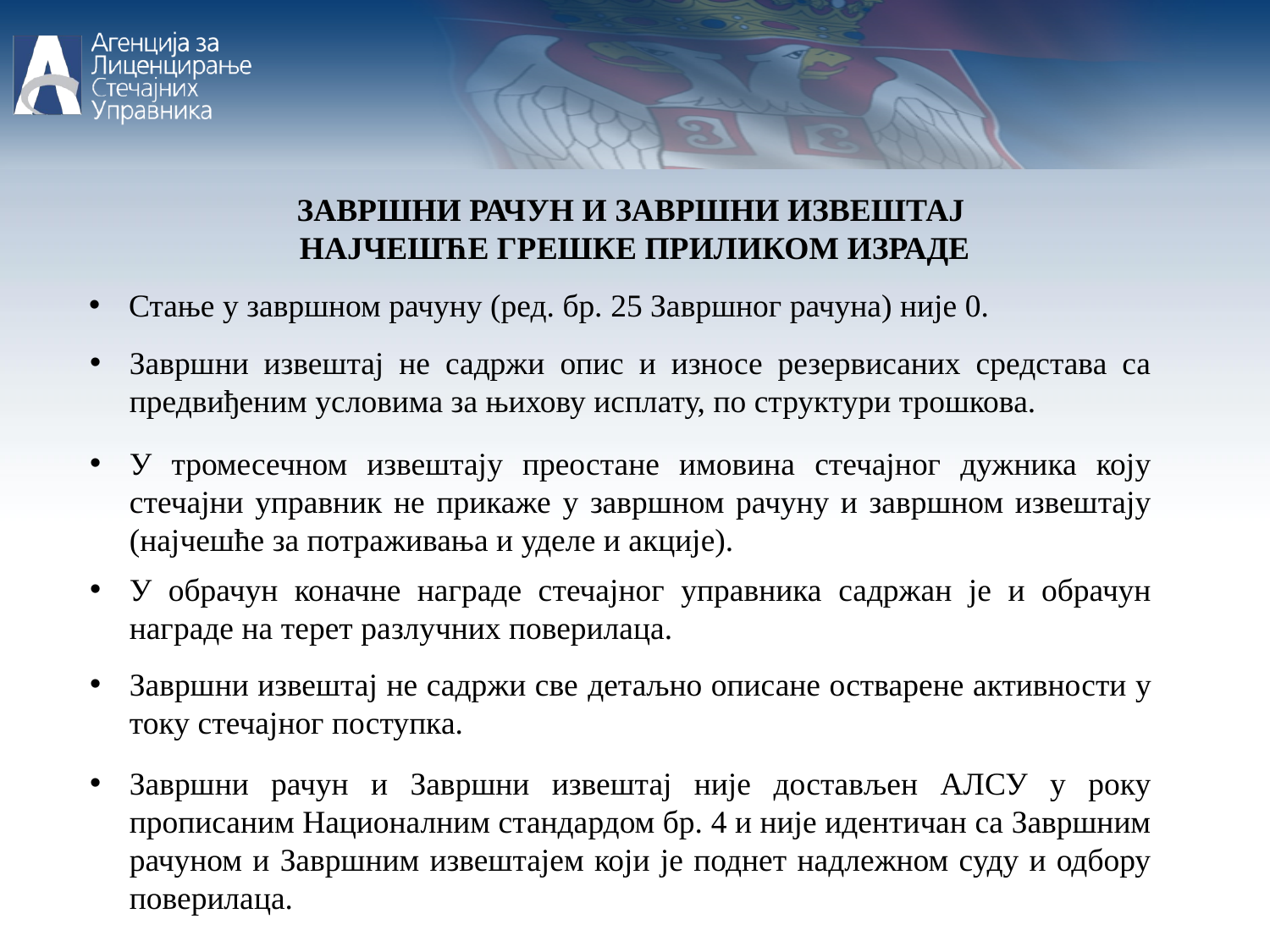

ЗАВРШНИ РАЧУН И ЗАВРШНИ ИЗВЕШТАЈ
НАЈЧЕШЋЕ ГРЕШКЕ ПРИЛИКОМ ИЗРАДЕ
Стање у завршном рачуну (ред. бр. 25 Завршног рачуна) није 0.

Завршни извештај не садржи опис и износе резервисаних средстава са предвиђеним условима за њихову исплату, по структури трошкова.

У тромесечном извештају преостане имовина стечајног дужника коју стечајни управник не прикаже у завршном рачуну и завршном извештају (најчешће за потраживања и уделе и акције).

У обрачун коначне награде стечајног управника садржан је и обрачун награде на терет разлучних поверилаца.

Завршни извештај не садржи све детаљно описане остварене активности у току стечајног поступка.

Завршни рачун и Завршни извештај није достављен АЛСУ у року прописаним Националним стандардом бр. 4 и није идентичан са Завршним рачуном и Завршним извештајем који је поднет надлежном суду и одбору поверилаца.